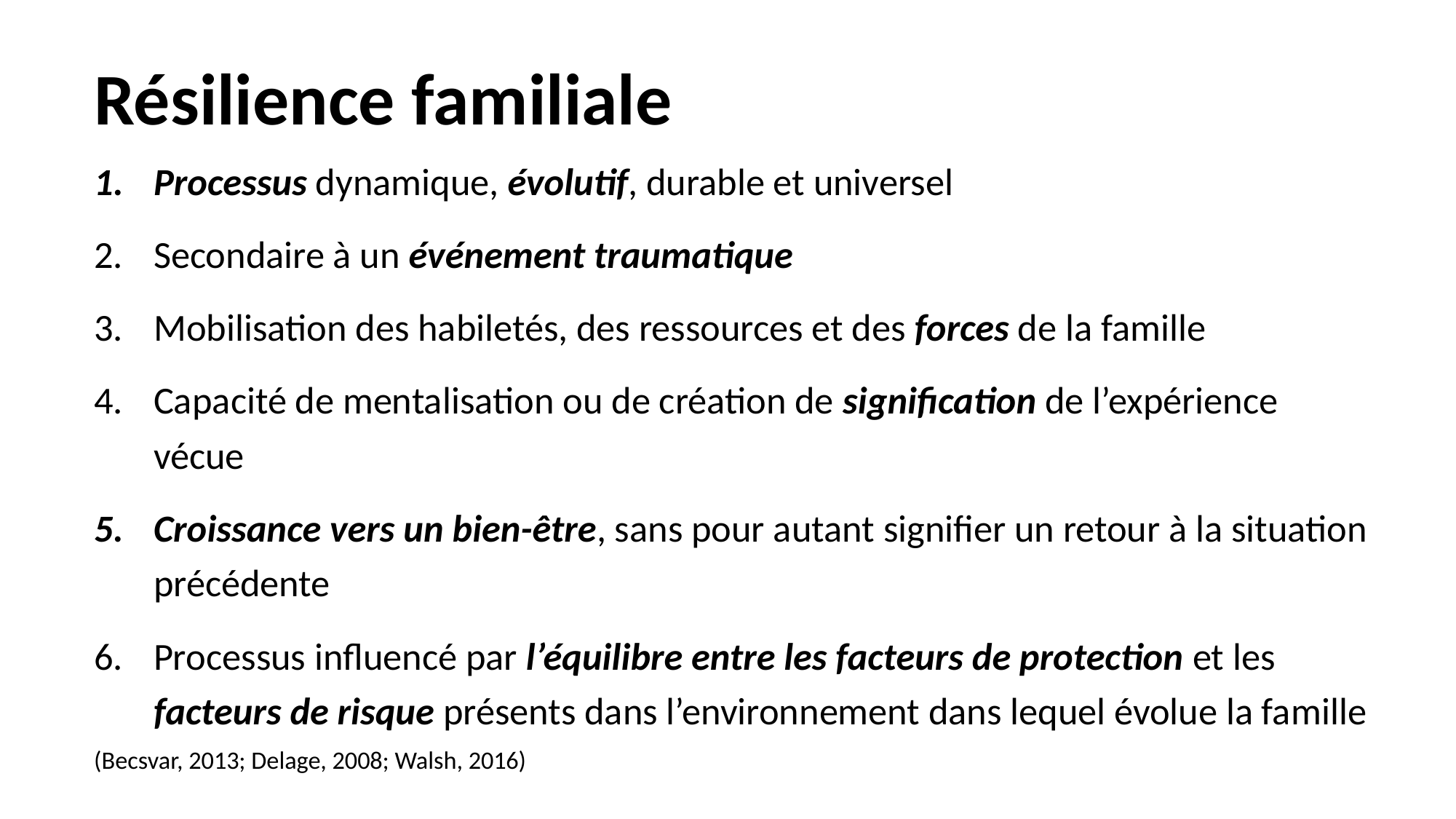

# Résilience familiale
Processus dynamique, évolutif, durable et universel
Secondaire à un événement traumatique
Mobilisation des habiletés, des ressources et des forces de la famille
Capacité de mentalisation ou de création de signification de l’expérience vécue
Croissance vers un bien-être, sans pour autant signifier un retour à la situation précédente
Processus influencé par l’équilibre entre les facteurs de protection et les facteurs de risque présents dans l’environnement dans lequel évolue la famille
(Becsvar, 2013; Delage, 2008; Walsh, 2016)